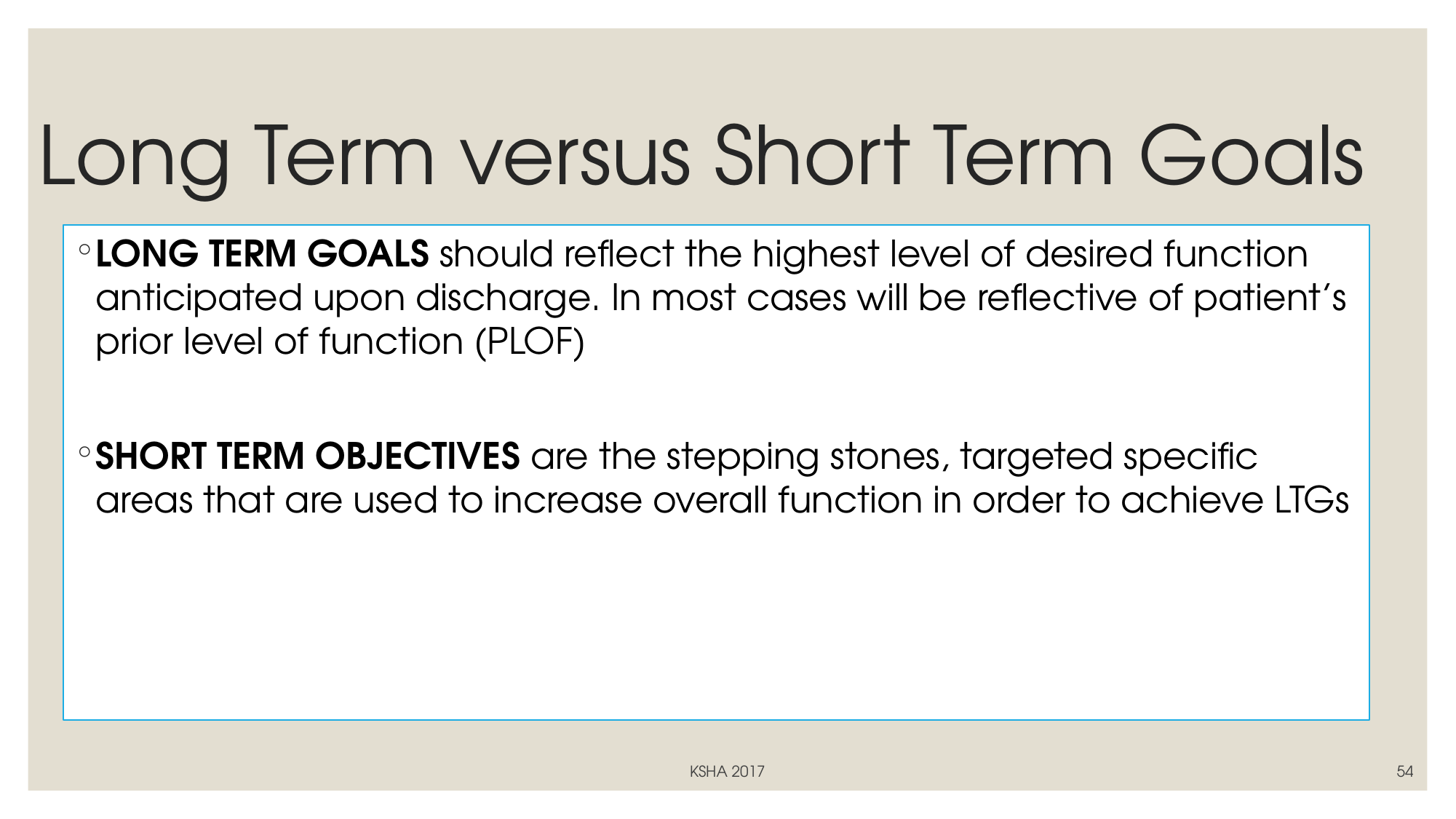

# Long Term versus Short Term Goals
LONG TERM GOALS should reflect the highest level of desired function anticipated upon discharge. In most cases will be reflective of patient’s prior level of function (PLOF)

SHORT TERM OBJECTIVES are the stepping stones, targeted specific areas that are used to increase overall function in order to achieve LTGs

KSHA 2017
54